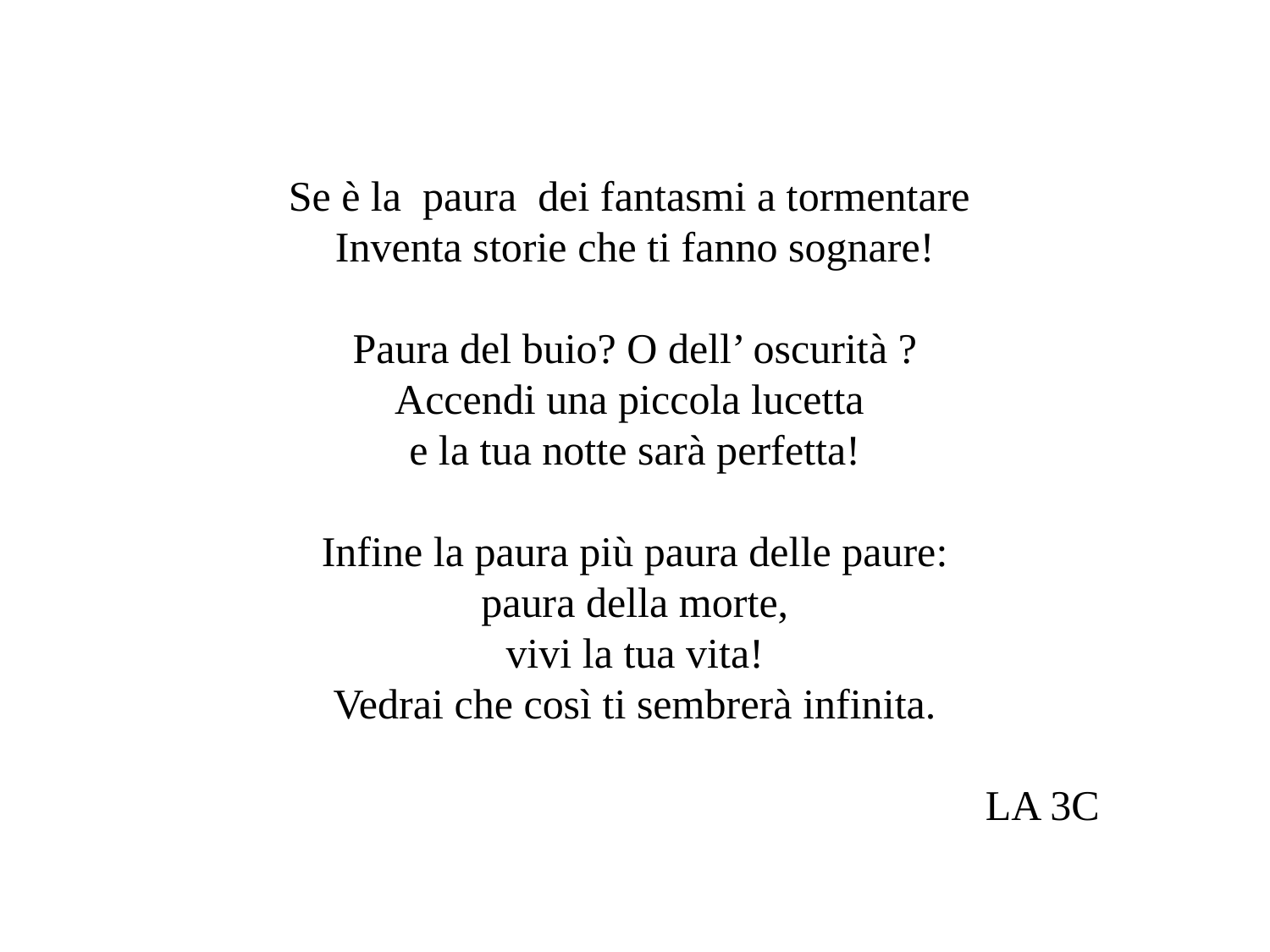

Se è la  paura  dei fantasmi a tormentare
Inventa storie che ti fanno sognare!

Paura del buio? O dell’ oscurità ?
Accendi una piccola lucetta
e la tua notte sarà perfetta!

Infine la paura più paura delle paure:
paura della morte,
vivi la tua vita!
Vedrai che così ti sembrerà infinita.

                                                                             LA 3C